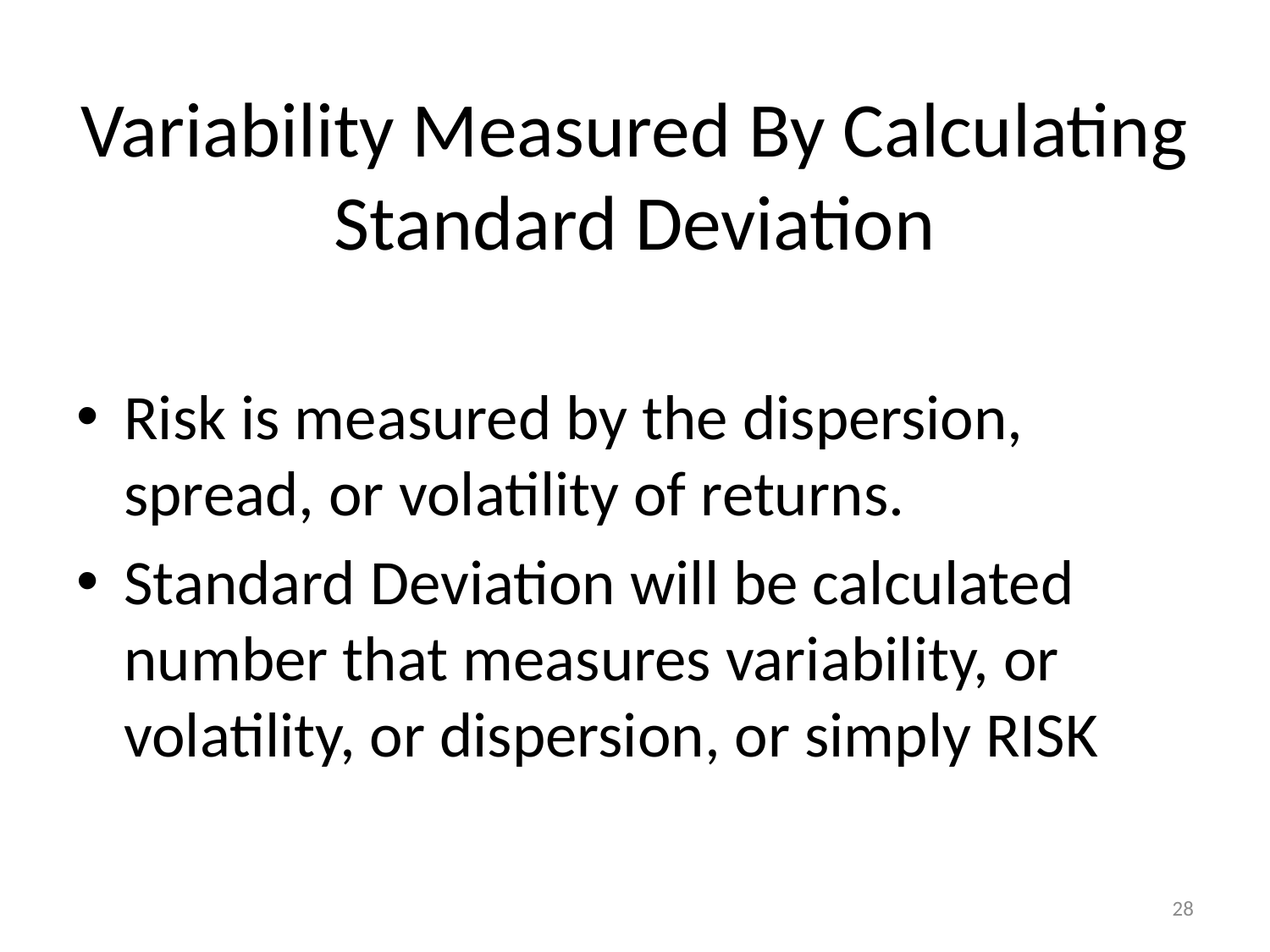

# Variability Measured By Calculating Standard Deviation
Risk is measured by the dispersion, spread, or volatility of returns.
Standard Deviation will be calculated number that measures variability, or volatility, or dispersion, or simply RISK
28